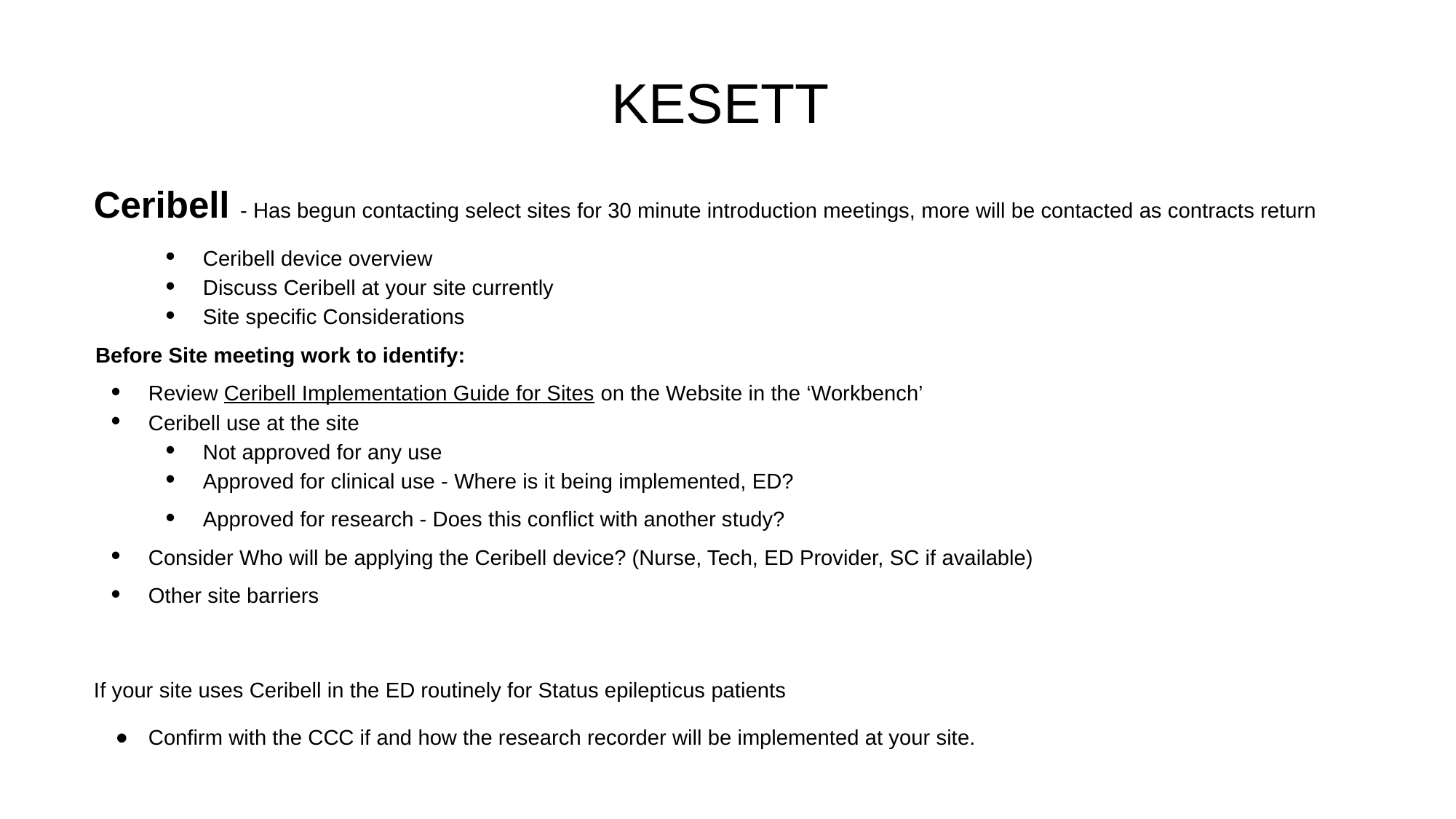

# KESETT
Ceribell - Has begun contacting select sites for 30 minute introduction meetings, more will be contacted as contracts return
Ceribell device overview
Discuss Ceribell at your site currently
Site specific Considerations
Before Site meeting work to identify:
Review Ceribell Implementation Guide for Sites on the Website in the ‘Workbench’
Ceribell use at the site
Not approved for any use
Approved for clinical use - Where is it being implemented, ED?
Approved for research - Does this conflict with another study?
Consider Who will be applying the Ceribell device? (Nurse, Tech, ED Provider, SC if available)
Other site barriers

If your site uses Ceribell in the ED routinely for Status epilepticus patients
Confirm with the CCC if and how the research recorder will be implemented at your site.